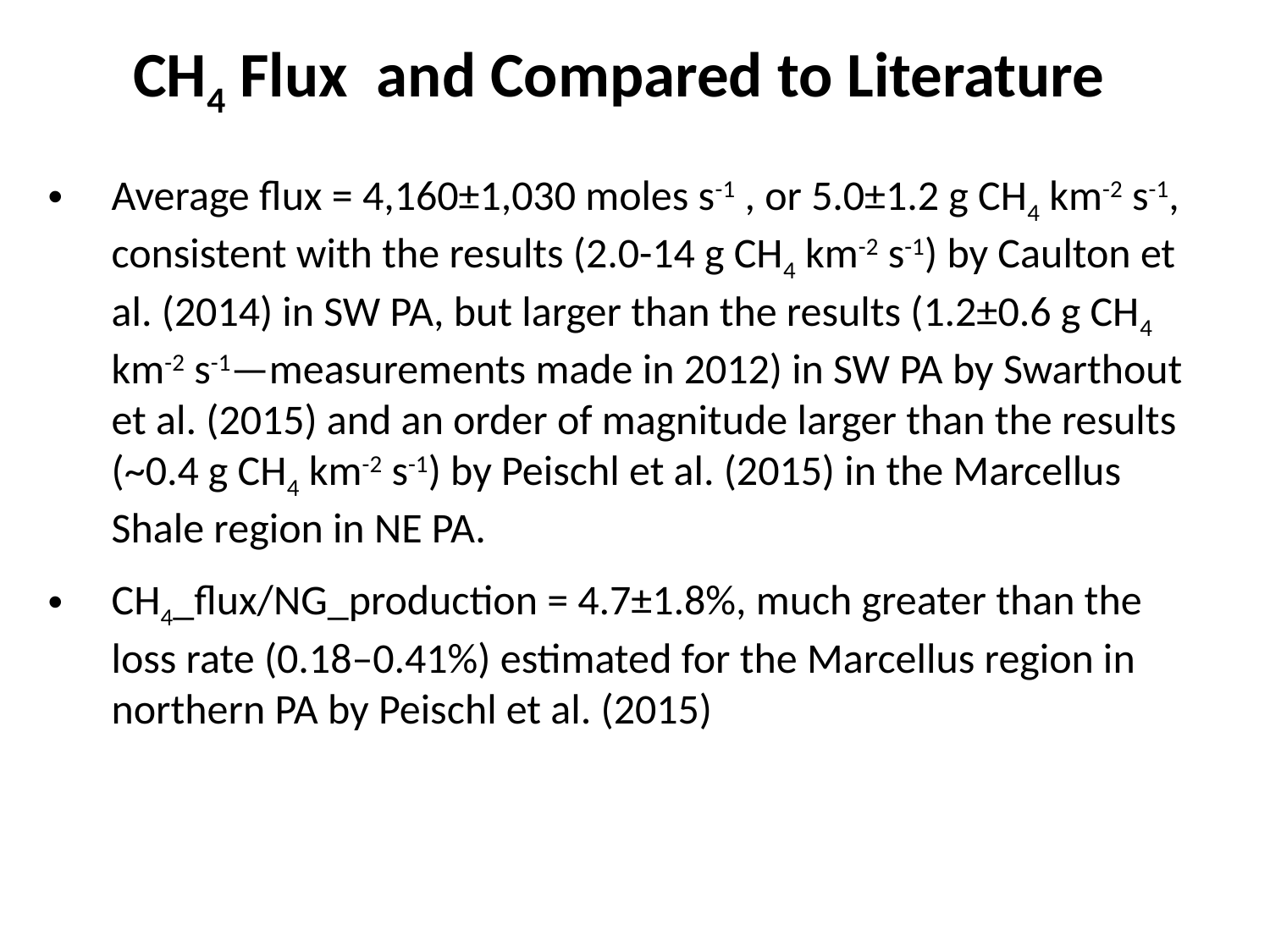

# CH4 Flux  and Compared to Literature
Average flux = 4,160±1,030 moles s-1 , or 5.0±1.2 g CH4 km-2 s-1, consistent with the results (2.0-14 g CH4 km-2 s-1) by Caulton et al. (2014) in SW PA, but larger than the results (1.2±0.6 g CH4 km-2 s-1—measurements made in 2012) in SW PA by Swarthout et al. (2015) and an order of magnitude larger than the results (~0.4 g CH4 km-2 s-1) by Peischl et al. (2015) in the Marcellus Shale region in NE PA.
CH4_flux/NG_production = 4.7±1.8%, much greater than the loss rate (0.18–0.41%) estimated for the Marcellus region in northern PA by Peischl et al. (2015)